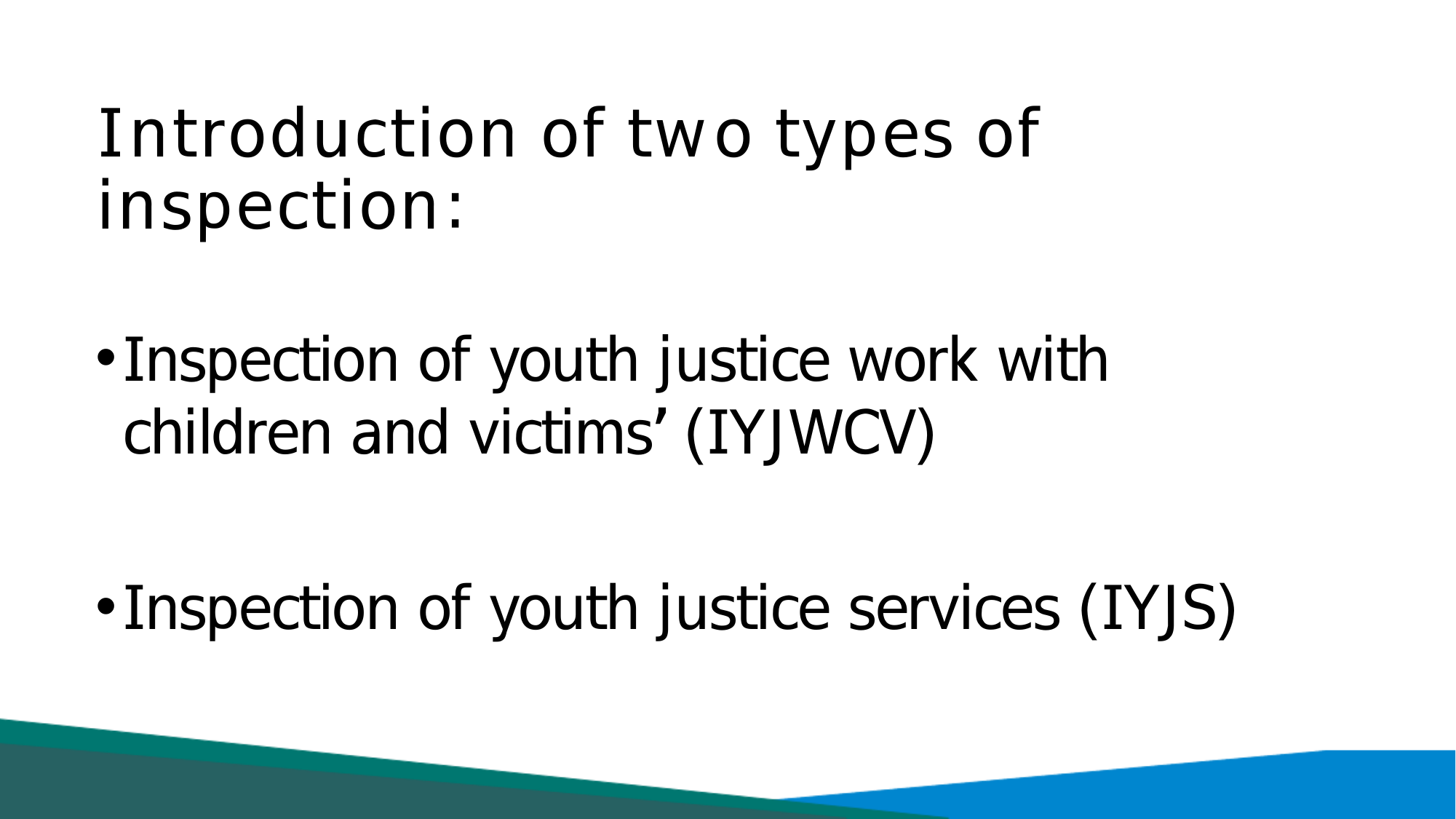

# Introduction of two types of inspection:

Inspection of youth justice work with children and victims’ (IYJWCV)

Inspection of youth justice services (IYJS)